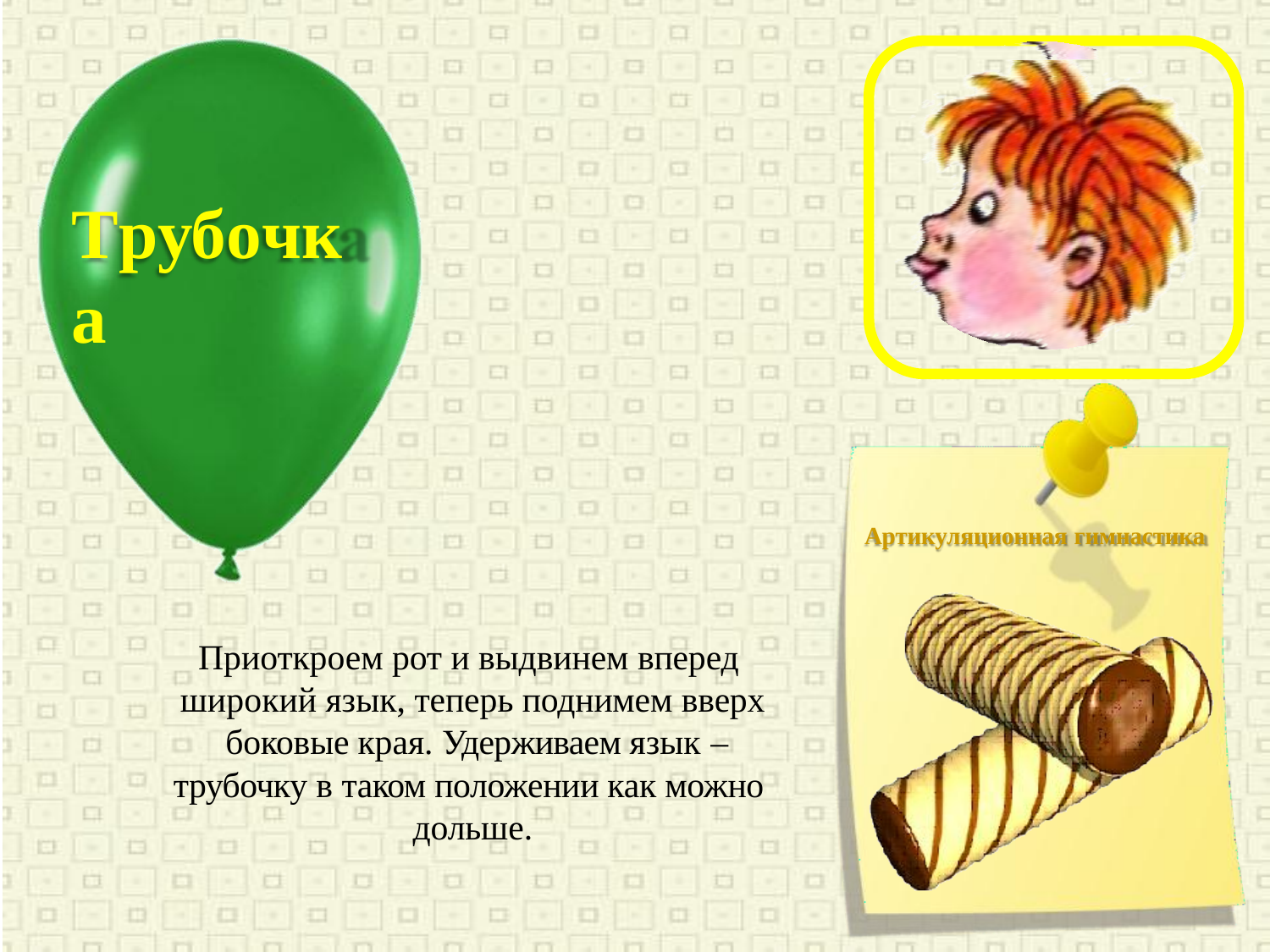

# Трубочка

Артикуляционная гимнастика

Приоткроем рот и выдвинем вперед  широкий язык, теперь поднимем вверх  боковые края. Удерживаем язык –
трубочку в таком положении как можно  дольше.